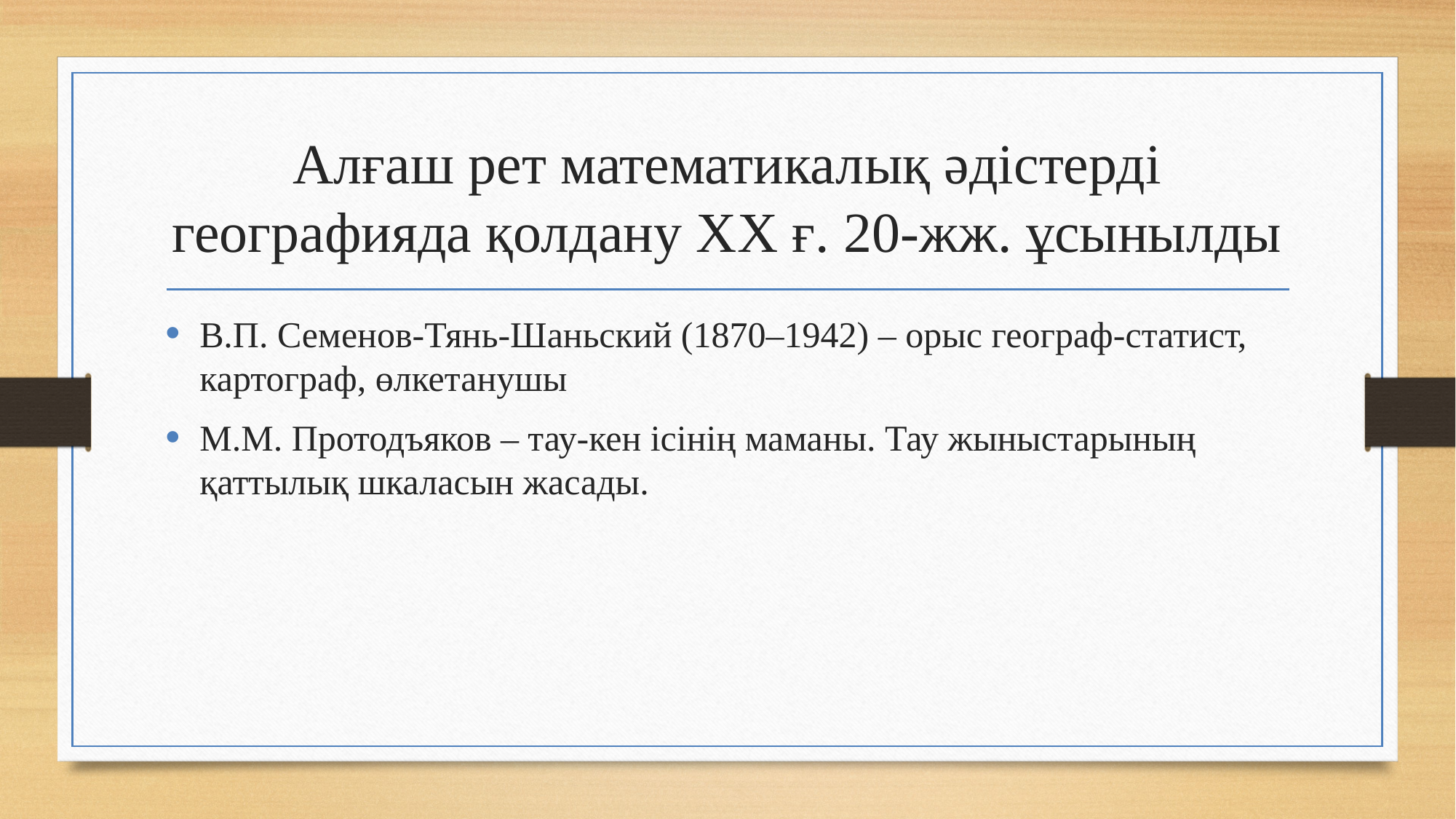

# Алғаш рет математикалық әдістерді географияда қолдану ХХ ғ. 20-жж. ұсынылды
В.П. Семенов-Тянь-Шаньский (1870–1942) – орыс географ-статист, картограф, өлкетанушы
М.М. Протодъяков – тау-кен ісінің маманы. Тау жыныстарының қаттылық шкаласын жасады.